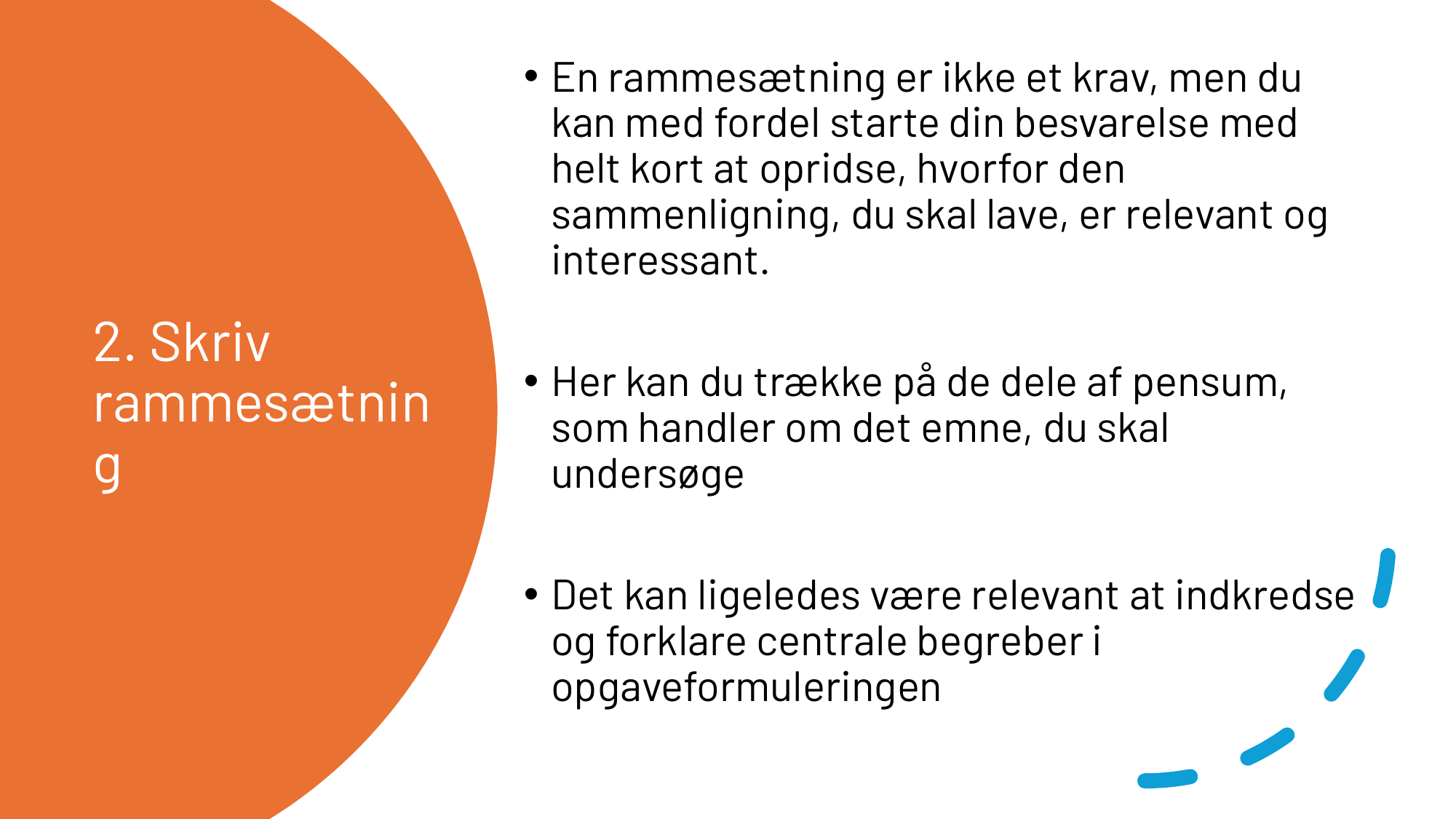

En rammesætning er ikke et krav, men du kan med fordel starte din besvarelse med helt kort at opridse, hvorfor den sammenligning, du skal lave, er relevant og interessant.

Her kan du trække på de dele af pensum, som handler om det emne, du skal undersøge

Det kan ligeledes være relevant at indkredse og forklare centrale begreber i opgaveformuleringen
# 2. Skriv rammesætning